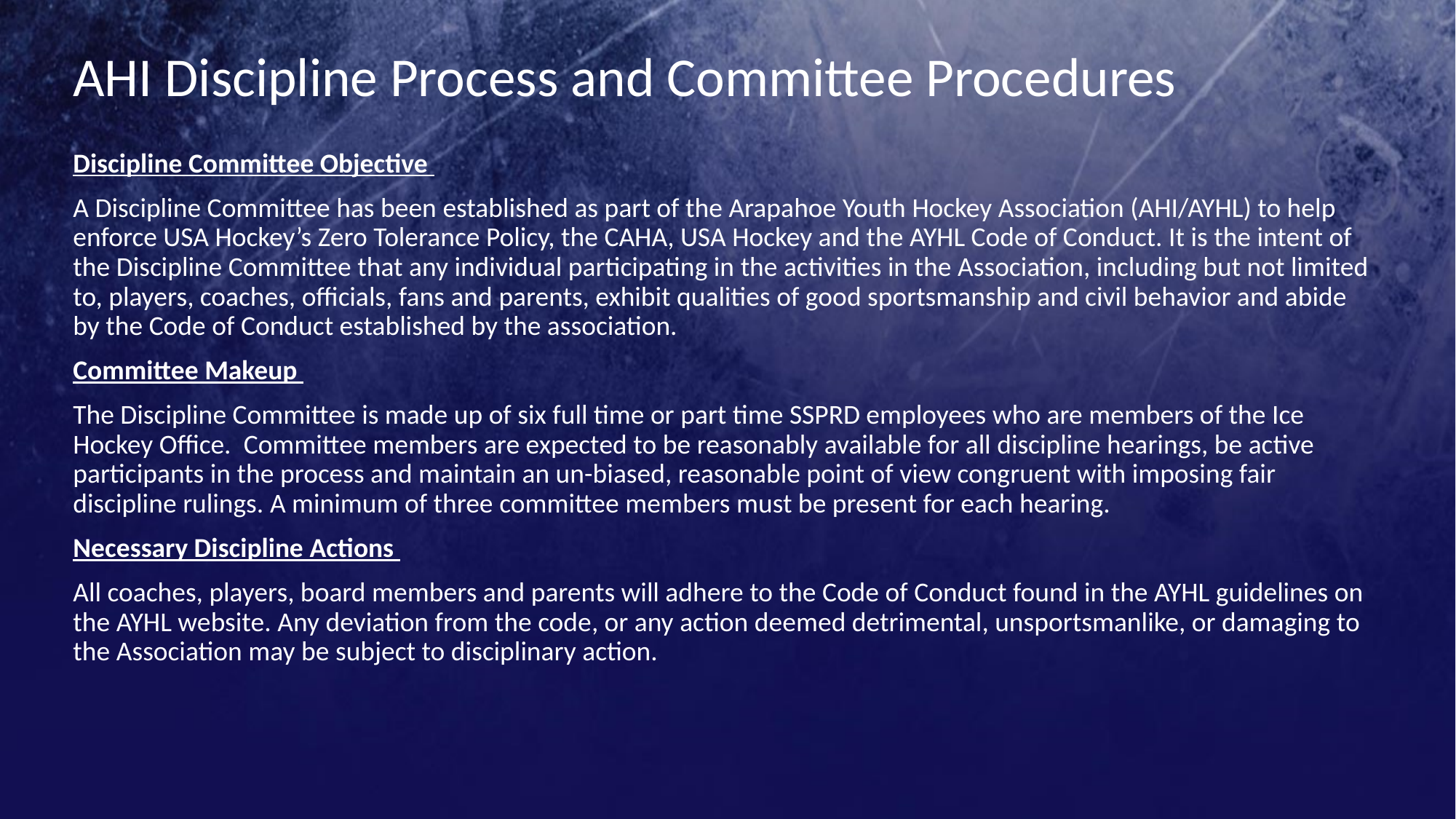

# AHI Discipline Process and Committee Procedures
Discipline Committee Objective
A Discipline Committee has been established as part of the Arapahoe Youth Hockey Association (AHI/AYHL) to help enforce USA Hockey’s Zero Tolerance Policy, the CAHA, USA Hockey and the AYHL Code of Conduct. It is the intent of the Discipline Committee that any individual participating in the activities in the Association, including but not limited to, players, coaches, officials, fans and parents, exhibit qualities of good sportsmanship and civil behavior and abide by the Code of Conduct established by the association.
Committee Makeup
The Discipline Committee is made up of six full time or part time SSPRD employees who are members of the Ice Hockey Office.  Committee members are expected to be reasonably available for all discipline hearings, be active participants in the process and maintain an un-biased, reasonable point of view congruent with imposing fair discipline rulings. A minimum of three committee members must be present for each hearing.
Necessary Discipline Actions
All coaches, players, board members and parents will adhere to the Code of Conduct found in the AYHL guidelines on the AYHL website. Any deviation from the code, or any action deemed detrimental, unsportsmanlike, or damaging to the Association may be subject to disciplinary action.